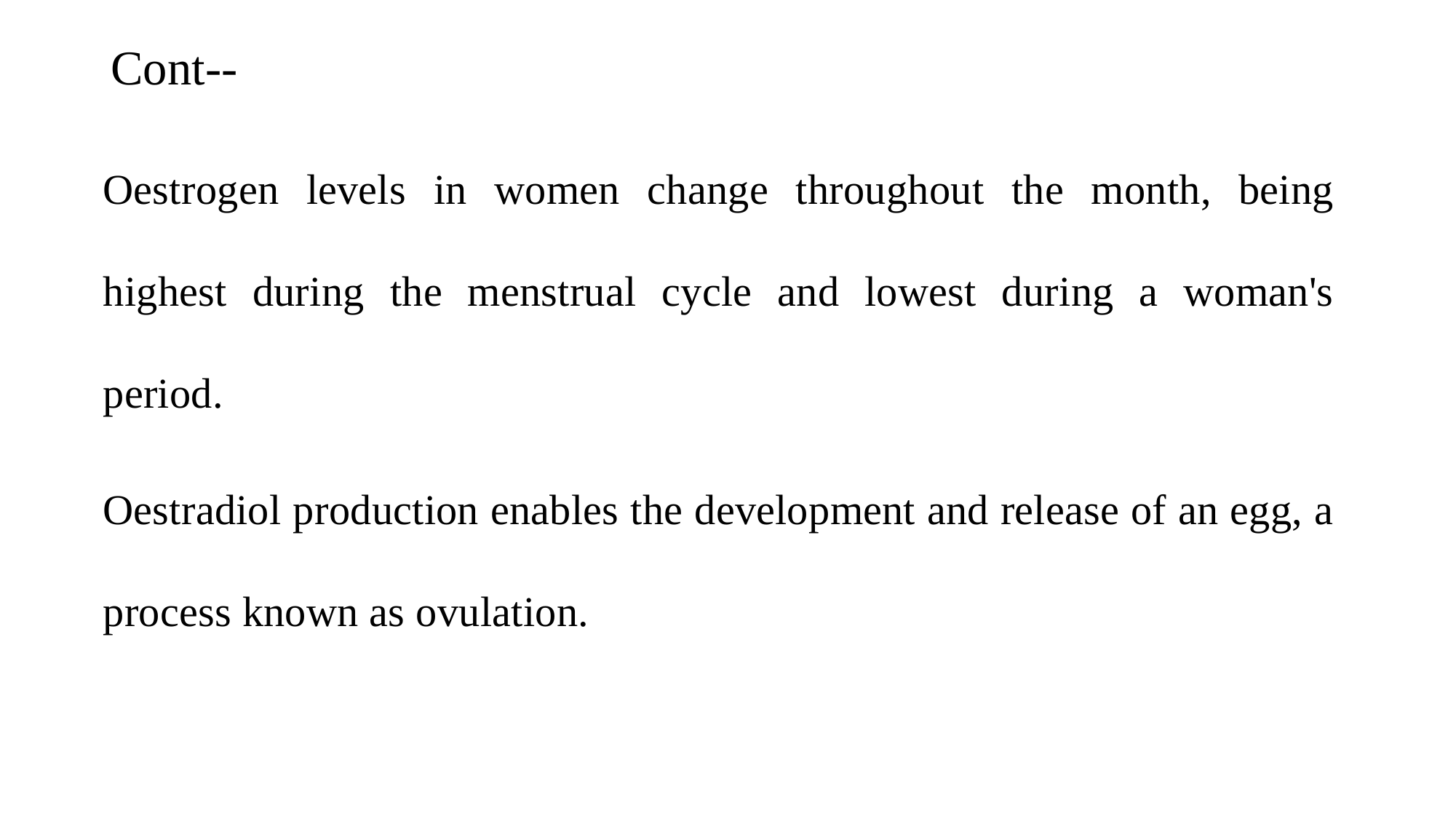

# Cont--
Oestrogen levels in women change throughout the month, being highest during the menstrual cycle and lowest during a woman's period.
Oestradiol production enables the development and release of an egg, a process known as ovulation.